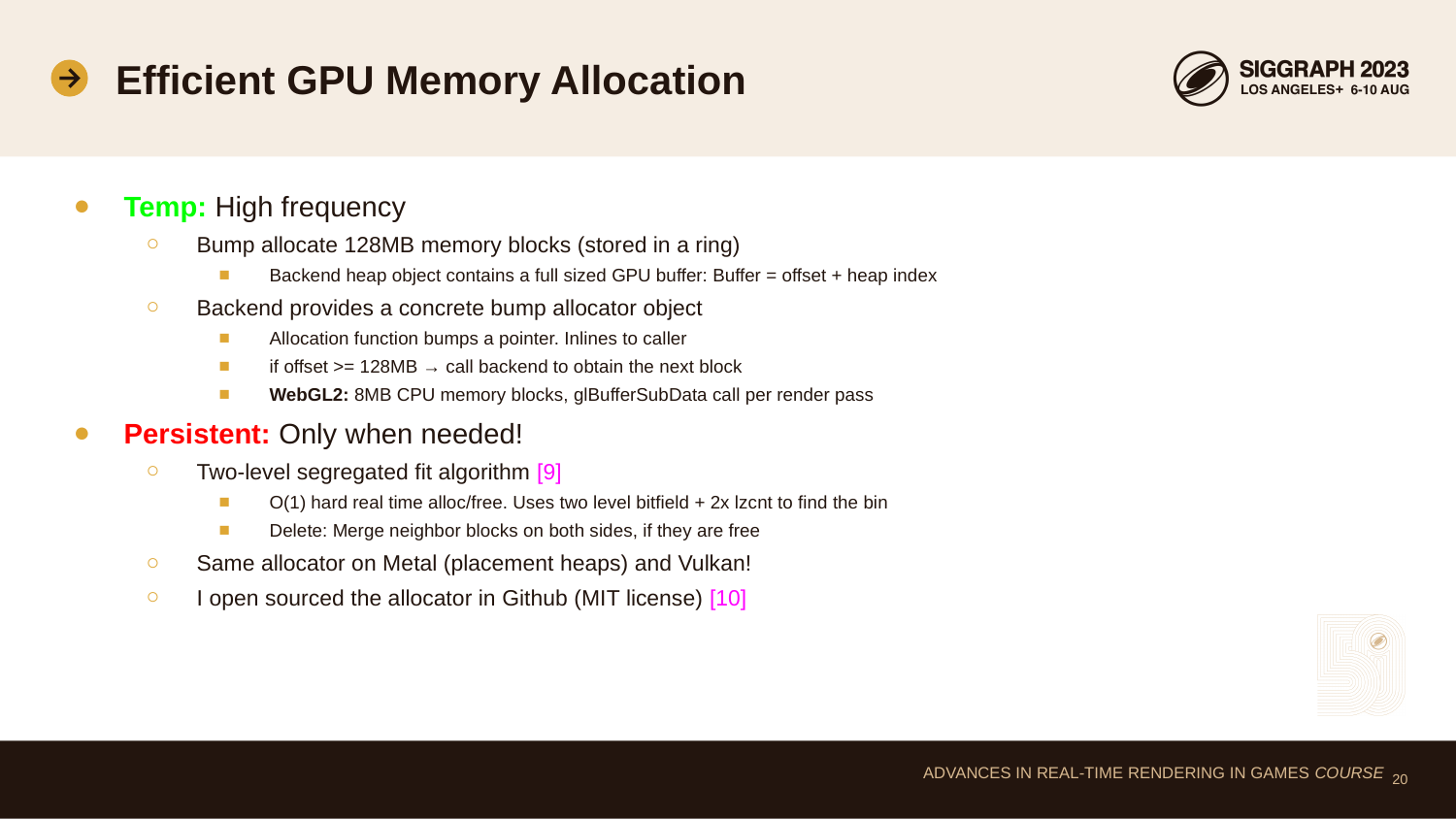

# Efficient GPU Memory Allocation
Temp: High frequency
Bump allocate 128MB memory blocks (stored in a ring)
Backend heap object contains a full sized GPU buffer: Buffer = offset + heap index
Backend provides a concrete bump allocator object
Allocation function bumps a pointer. Inlines to caller
if offset >= 128MB → call backend to obtain the next block
WebGL2: 8MB CPU memory blocks, glBufferSubData call per render pass
Persistent: Only when needed!
Two-level segregated fit algorithm [9]
O(1) hard real time alloc/free. Uses two level bitfield + 2x lzcnt to find the bin
Delete: Merge neighbor blocks on both sides, if they are free
Same allocator on Metal (placement heaps) and Vulkan!
I open sourced the allocator in Github (MIT license) [10]
20